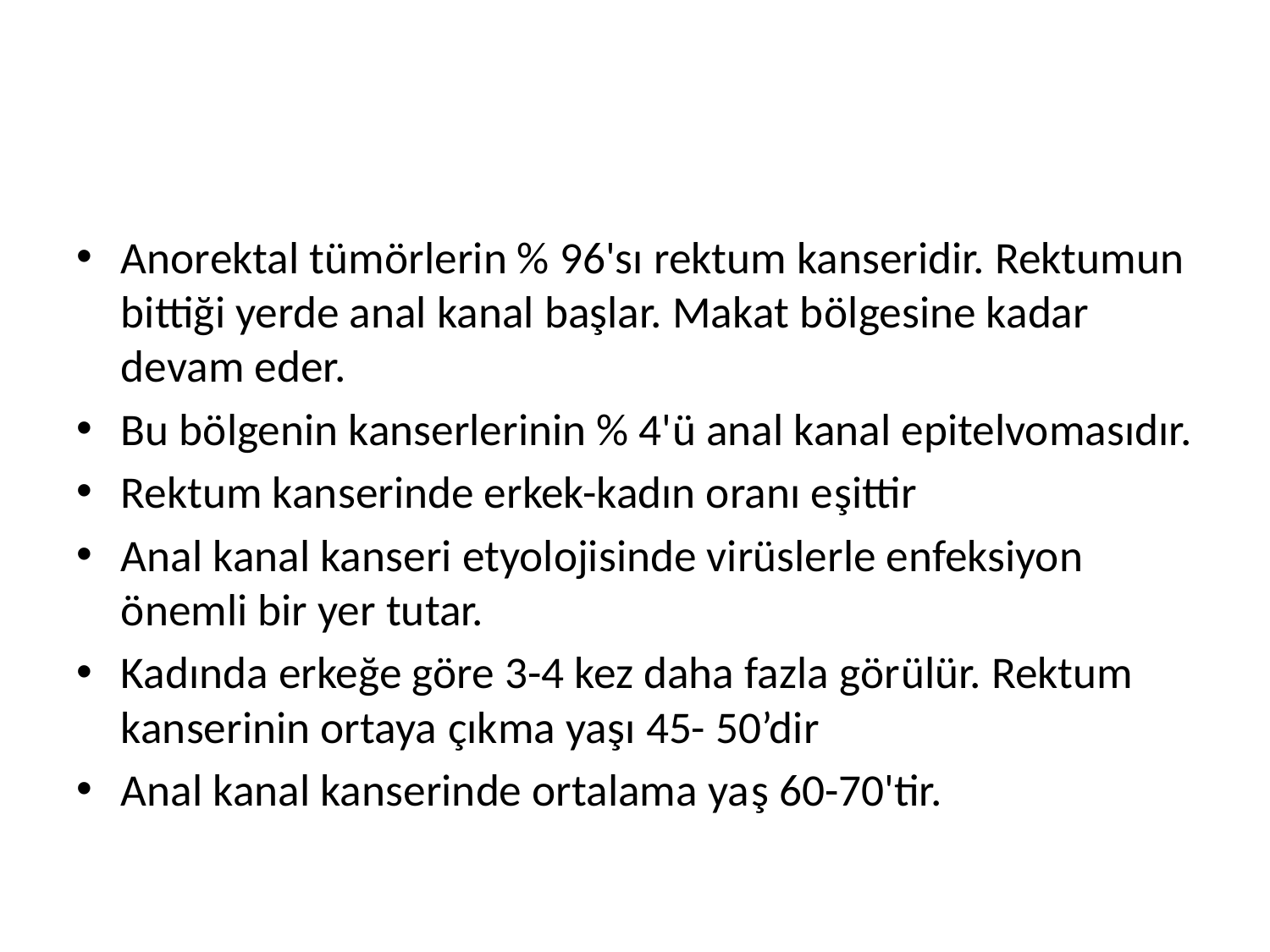

#
Anorektal tümörlerin % 96'sı rektum kanseridir. Rektumun bittiği yerde anal kanal başlar. Makat bölgesine kadar devam eder.
Bu bölgenin kanserlerinin % 4'ü anal kanal epitelvomasıdır.
Rektum kanserinde erkek-kadın oranı eşittir
Anal kanal kanseri etyolojisinde virüslerle enfeksiyon önemli bir yer tutar.
Kadında erkeğe göre 3-4 kez daha fazla görülür. Rektum kanserinin ortaya çıkma yaşı 45- 50’dir
Anal kanal kanserinde ortalama yaş 60-70'tir.